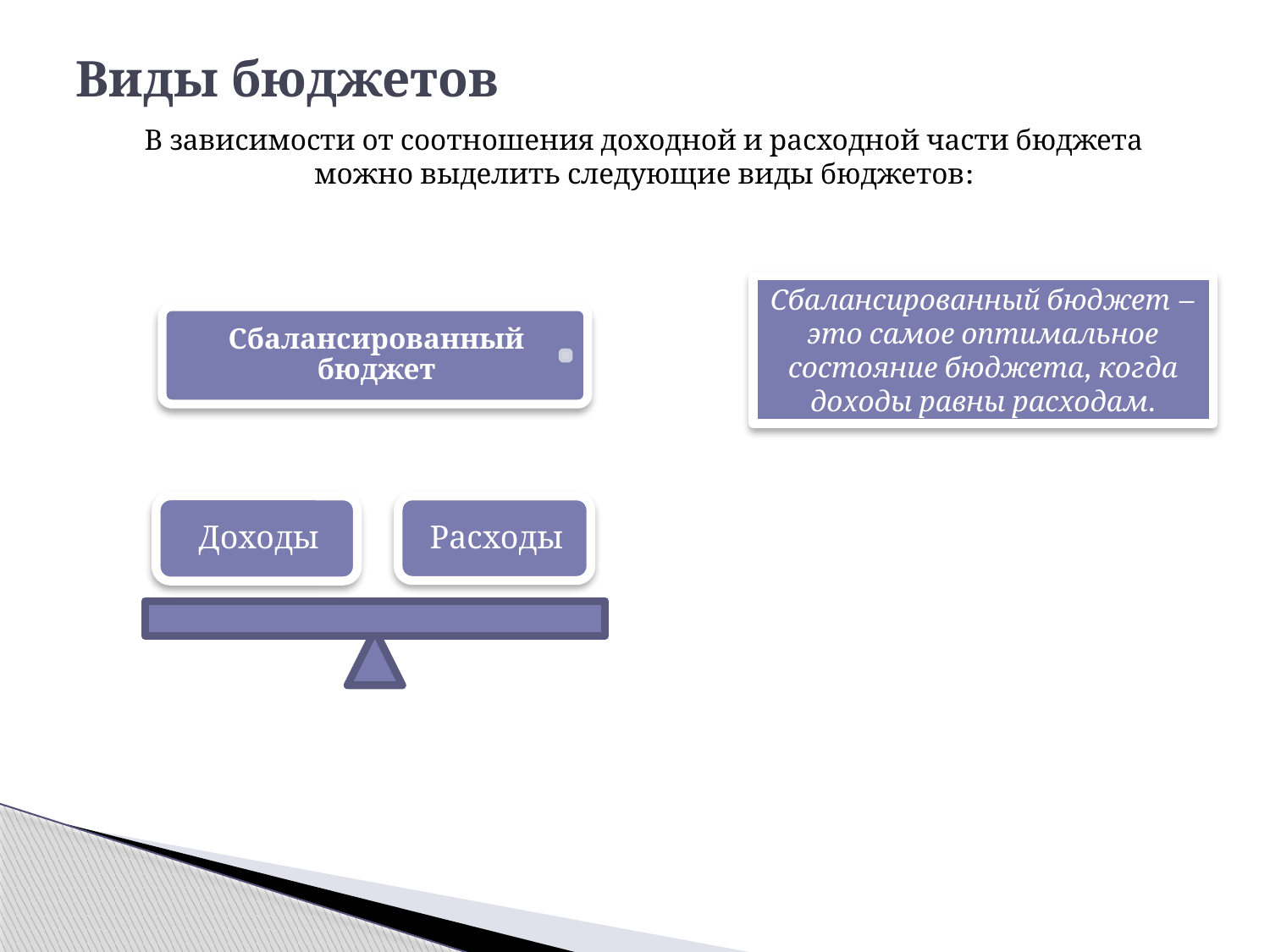

# Виды бюджетов
В зависимости от соотношения доходной и расходной части бюджета можно выделить следующие виды бюджетов:
Сбалансированный бюджет

Доходы
Расходы
Сбалансированный бюджет – это самое оптимальное состояние бюджета, когда доходы равны расходам.